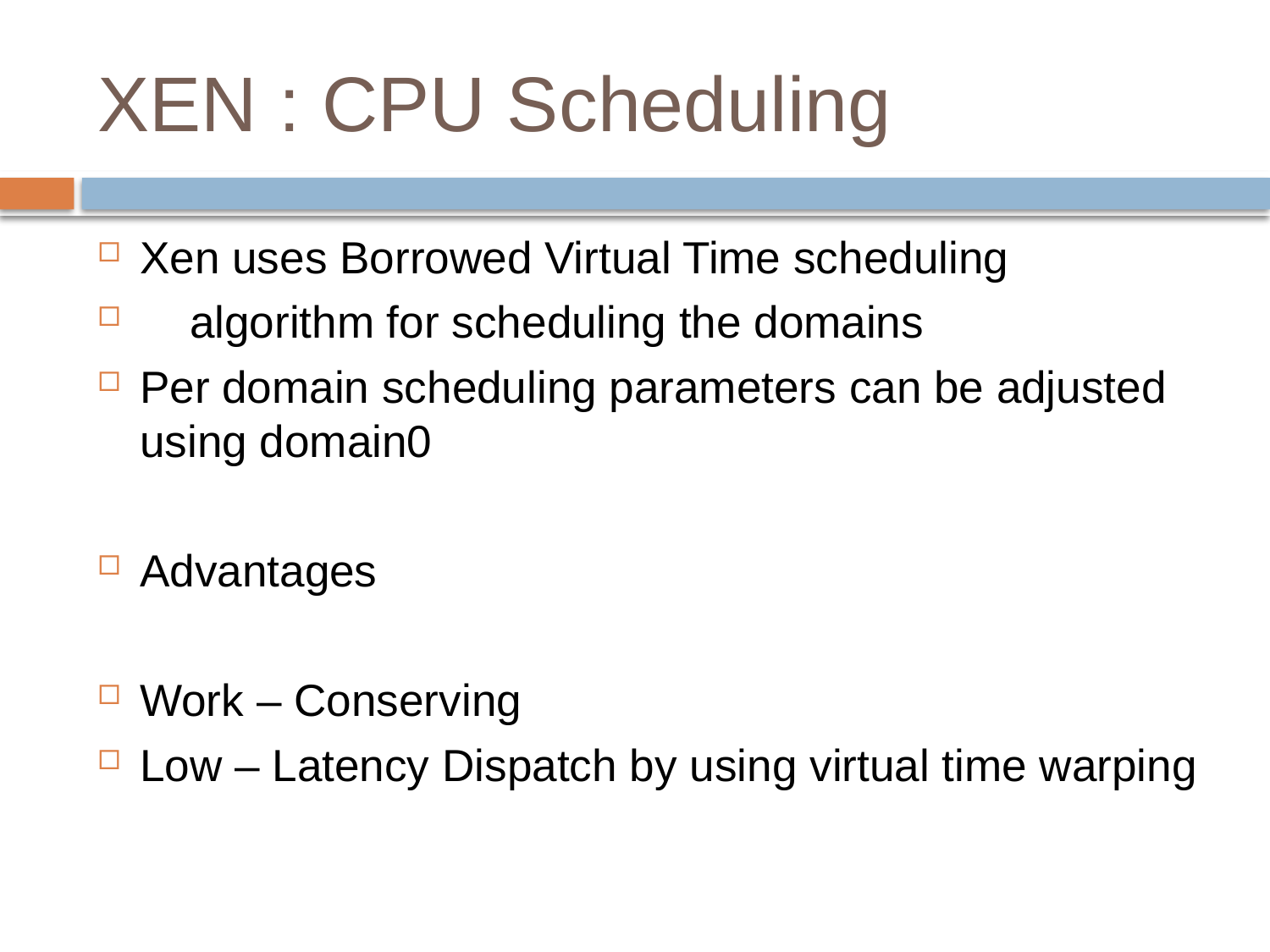

# XEN : CPU Scheduling
Xen uses Borrowed Virtual Time scheduling
    algorithm for scheduling the domains
Per domain scheduling parameters can be adjusted using domain0

Advantages

Work – Conserving
Low – Latency Dispatch by using virtual time warping